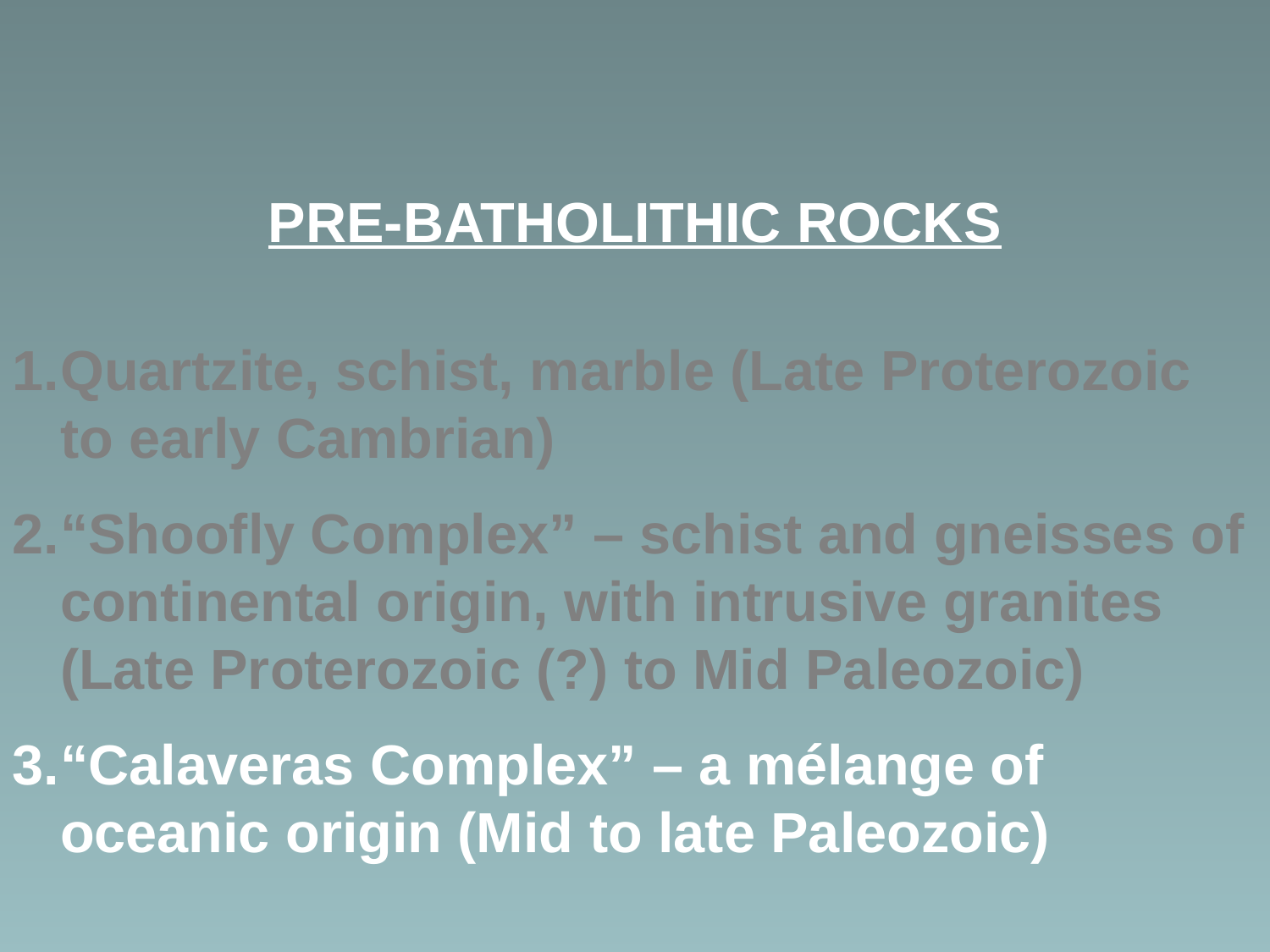

PRE-BATHOLITHIC ROCKS
Quartzite, schist, marble (Late Proterozoic to early Cambrian)
“Shoofly Complex” – schist and gneisses of continental origin, with intrusive granites (Late Proterozoic (?) to Mid Paleozoic)
“Calaveras Complex” – a mélange of oceanic origin (Mid to late Paleozoic)